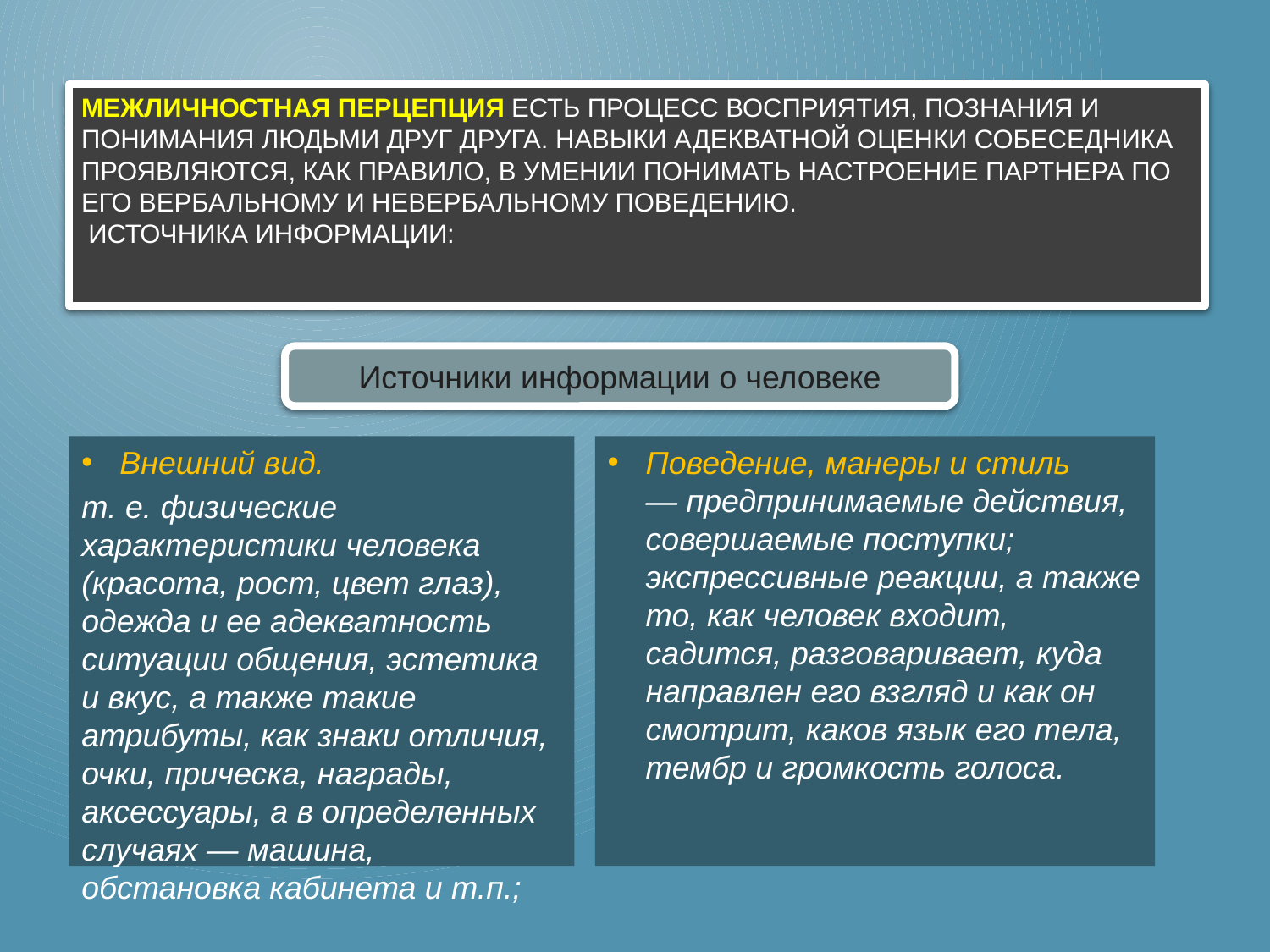

# Межличностная перцепция есть процесс восприятия, познания и понимания людьми друг друга. Навыки адекватной оценки собеседника проявляются, как правило, в умении понимать настроение партнера по его вербальному и невербальному поведению. источника информации:
Источники информации о человеке
Внешний вид.
т. е. физические характеристики человека (красо­та, рост, цвет глаз), одежда и ее адекватность ситуации общения, эстетика и вкус, а также такие атрибуты, как знаки отличия, очки, прическа, награды, аксессуары, а в определенных случаях — ма­шина, обстановка кабинета и т.п.;
Поведение, манеры и стиль — предпринимаемые действия, со­вершаемые поступки; экспрессивные реакции, а также то, как человек входит, садится, разговаривает, куда направлен его взгляд и как он смотрит, каков язык его тела, тембр и громкость голоса.